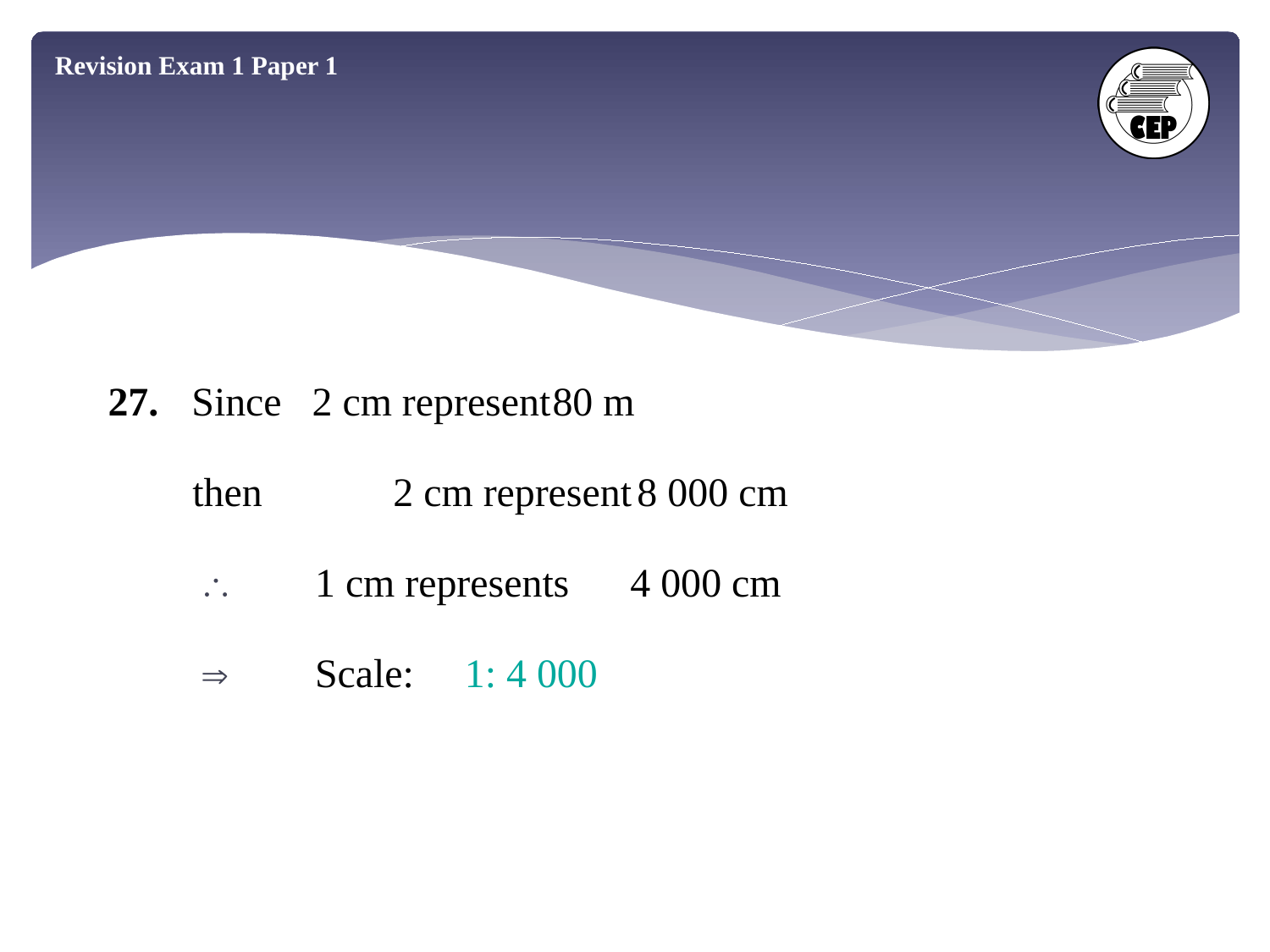

Revision Exam 1 Paper 1
27. 	  Since   2 cm represent	80 m
then	 2 cm represent	8 000 cm
∴	     1 cm represents      4 000 cm
⇒	     Scale:     1: 4 000